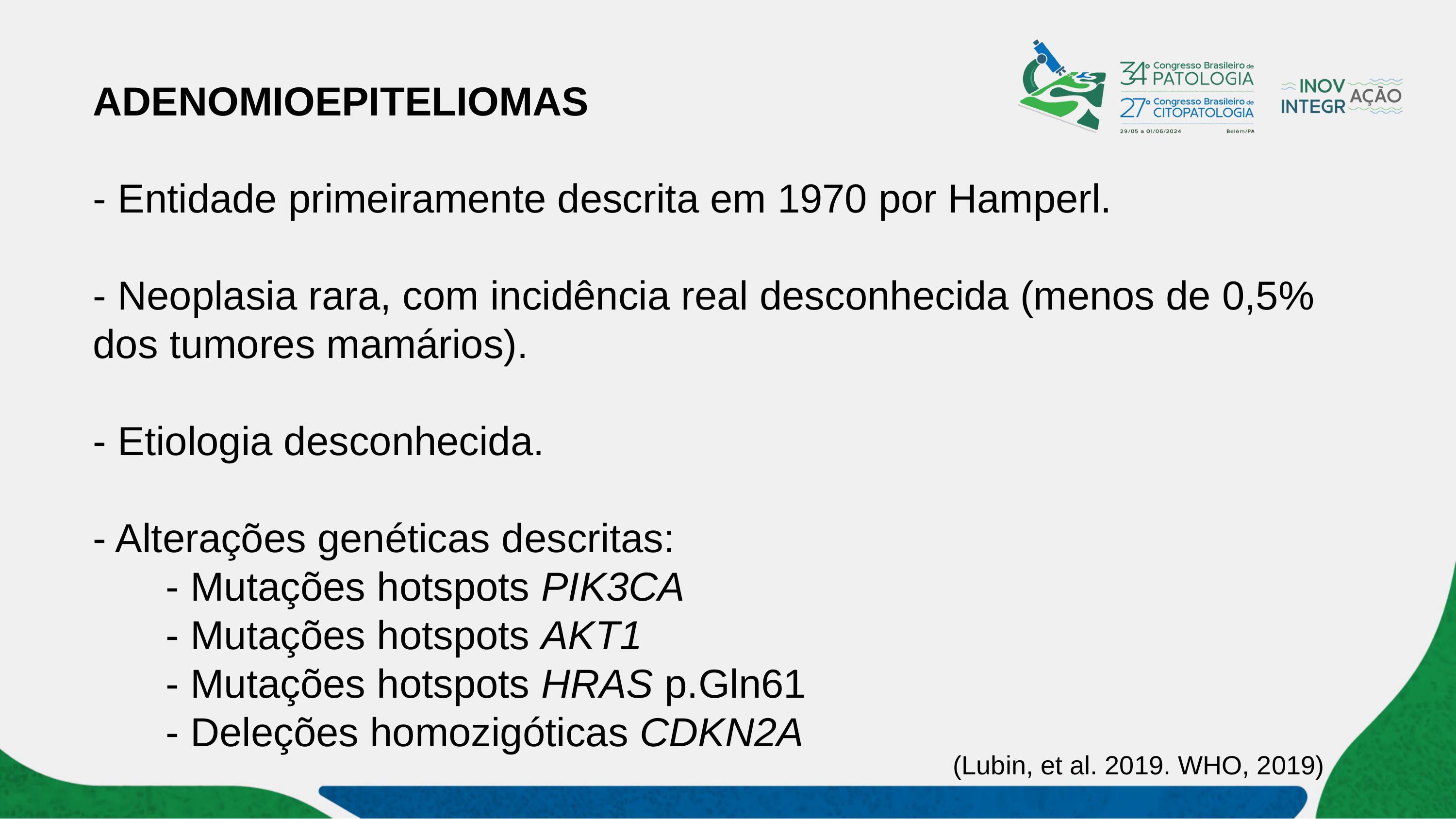

ADENOMIOEPITELIOMAS

- Entidade primeiramente descrita em 1970 por Hamperl.

- Neoplasia rara, com incidência real desconhecida (menos de 0,5% dos tumores mamários).

- Etiologia desconhecida.

- Alterações genéticas descritas:
	- Mutações hotspots PIK3CA
	- Mutações hotspots AKT1
	- Mutações hotspots HRAS p.Gln61
	- Deleções homozigóticas CDKN2A
(Lubin, et al. 2019. WHO, 2019)